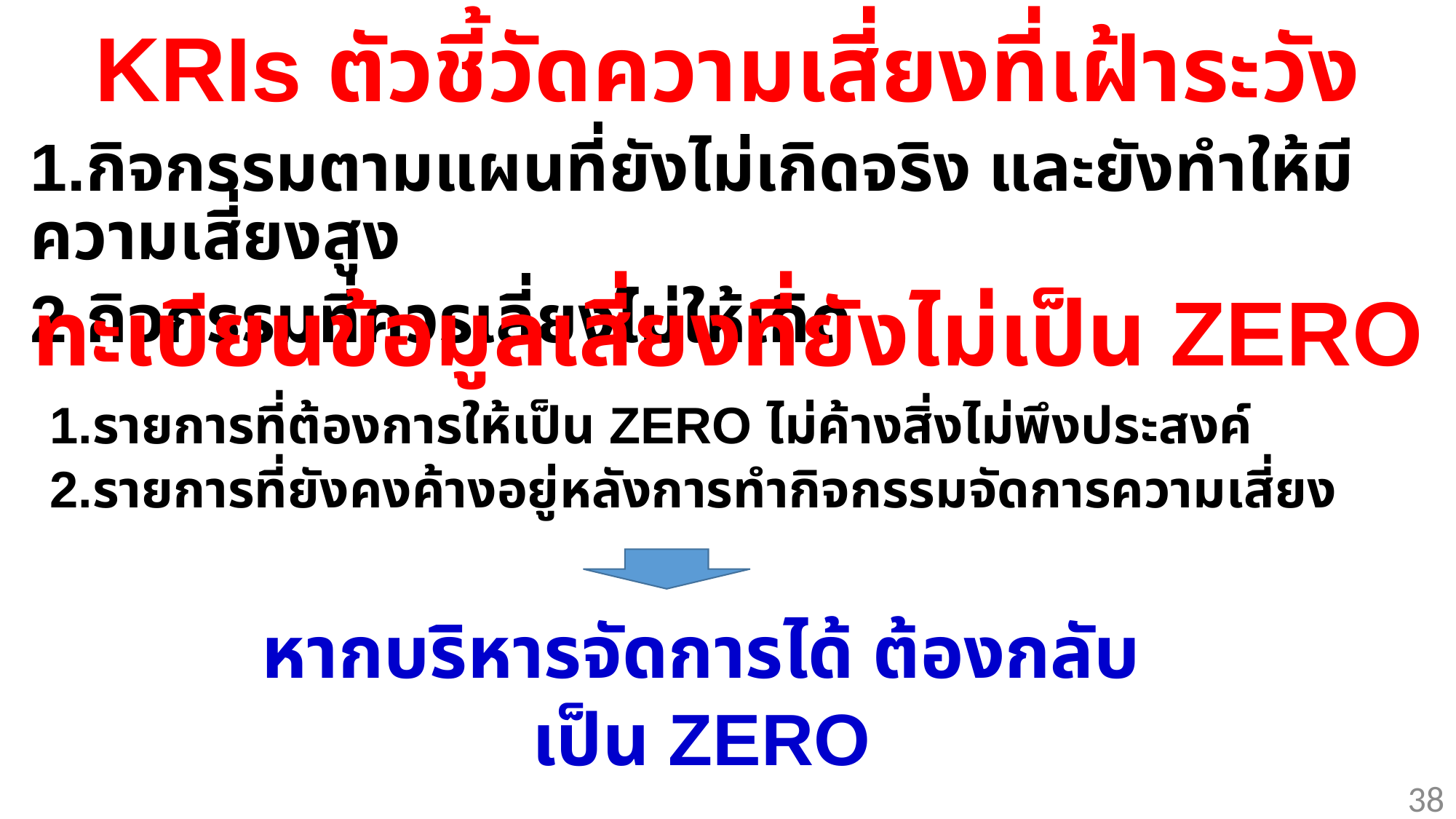

# KRIs ตัวชี้วัดความเสี่ยงที่เฝ้าระวัง
1.กิจกรรมตามแผนที่ยังไม่เกิดจริง และยังทำให้มีความเสี่ยงสูง
2.กิจกรรมที่ควรเลี่ยงไม่ให้เกิด
ทะเบียนข้อมูลเสี่ยงที่ยังไม่เป็น ZERO
1.รายการที่ต้องการให้เป็น ZERO ไม่ค้างสิ่งไม่พึงประสงค์
2.รายการที่ยังคงค้างอยู่หลังการทำกิจกรรมจัดการความเสี่ยง

หากบริหารจัดการได้ ต้องกลับเป็น ZERO
38